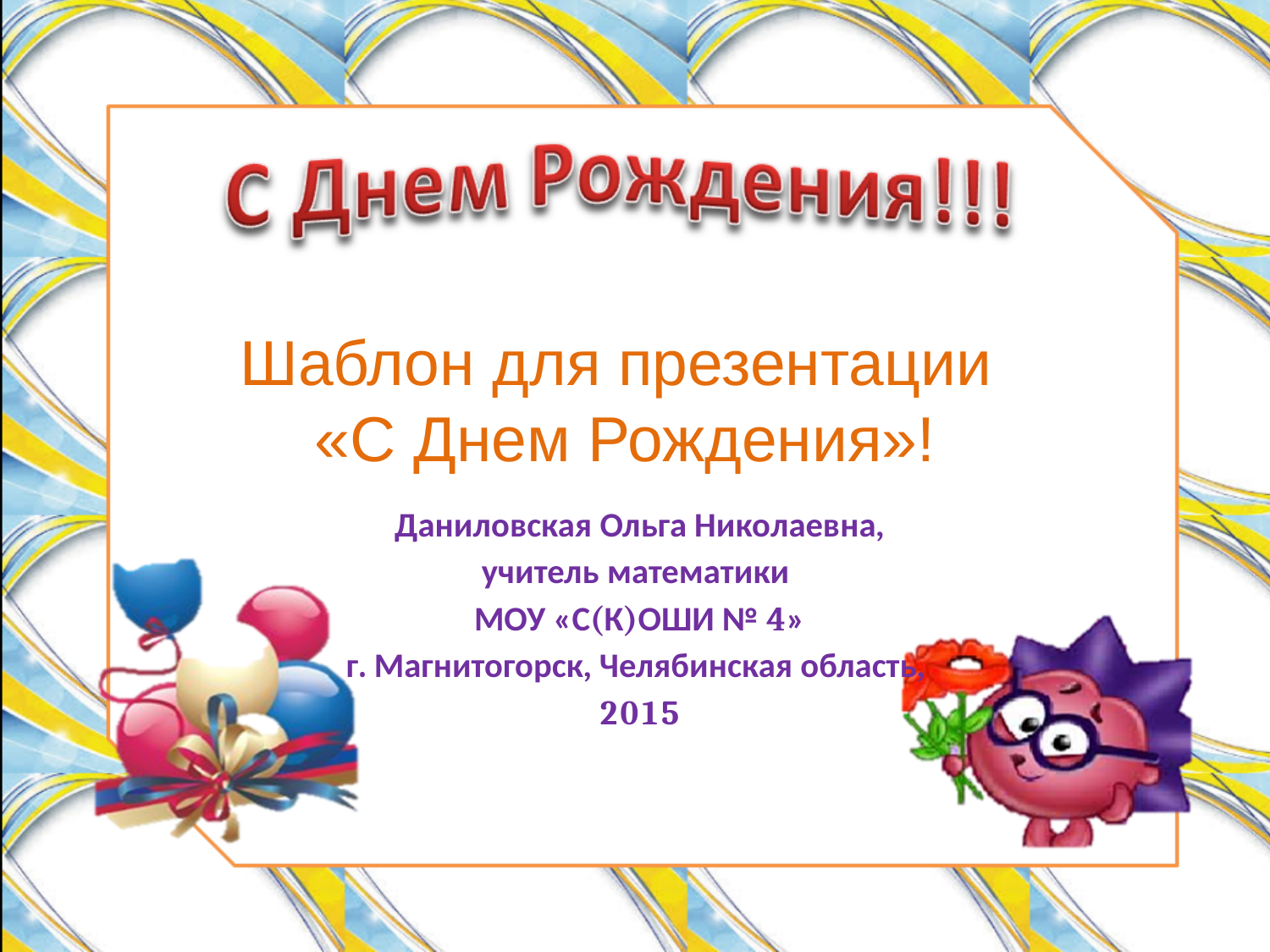

# Шаблон для презентации «С Днем Рождения»!
Даниловская Ольга Николаевна,
учитель математики
МОУ «С(К)ОШИ № 4»
г. Магнитогорск, Челябинская область,
2015